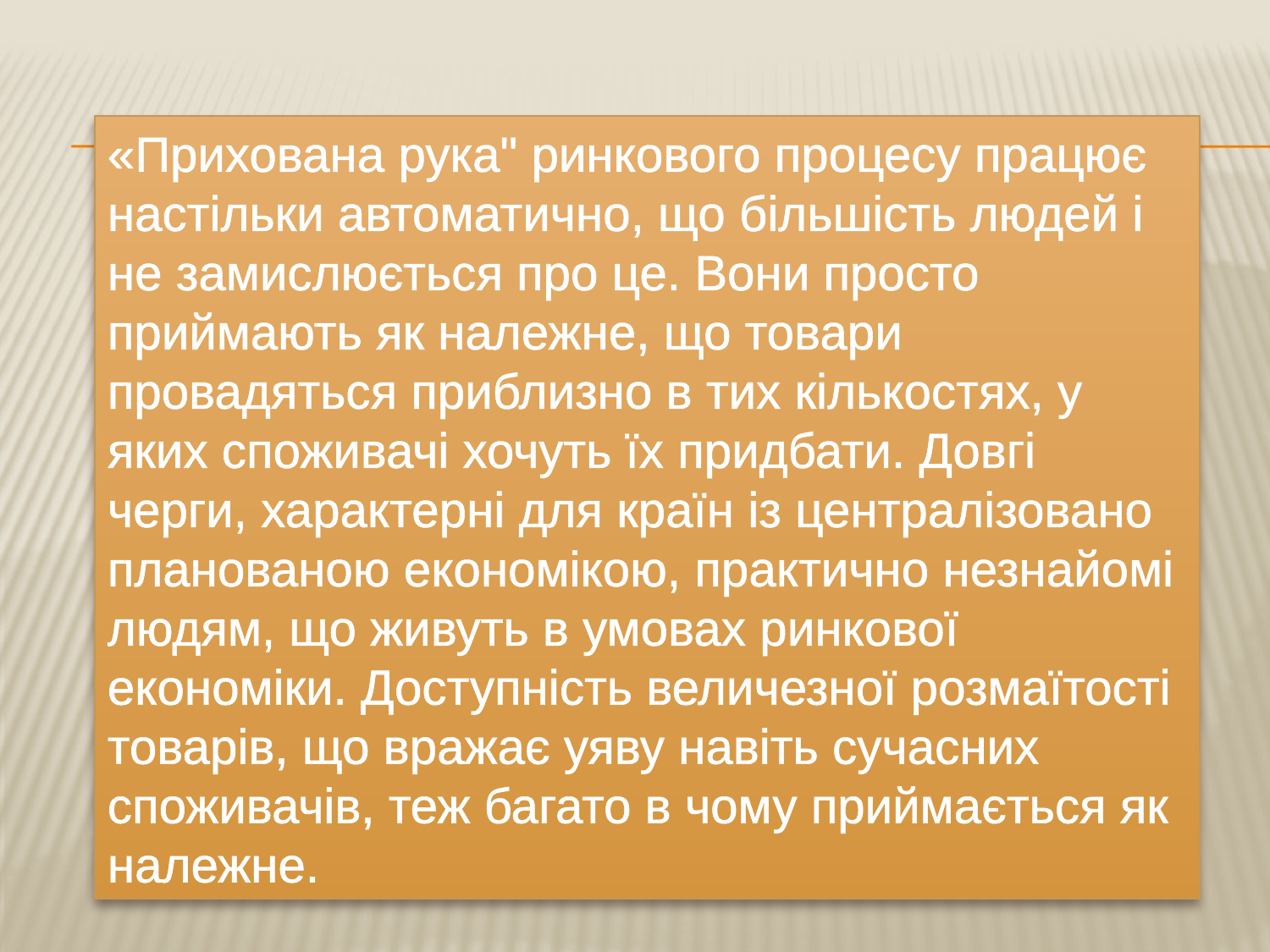

«Прихована рука" ринкового процесу працює настільки автоматично, що більшість людей і не замислюється про це. Вони просто приймають як належне, що товари провадяться приблизно в тих кількостях, у яких споживачі хочуть їх придбати. Довгі черги, характерні для країн із централізовано планованою економікою, практично незнайомі людям, що живуть в умовах ринкової економіки. Доступність величезної розмаїтості товарів, що вражає уяву навіть сучасних споживачів, теж багато в чому приймається як належне.